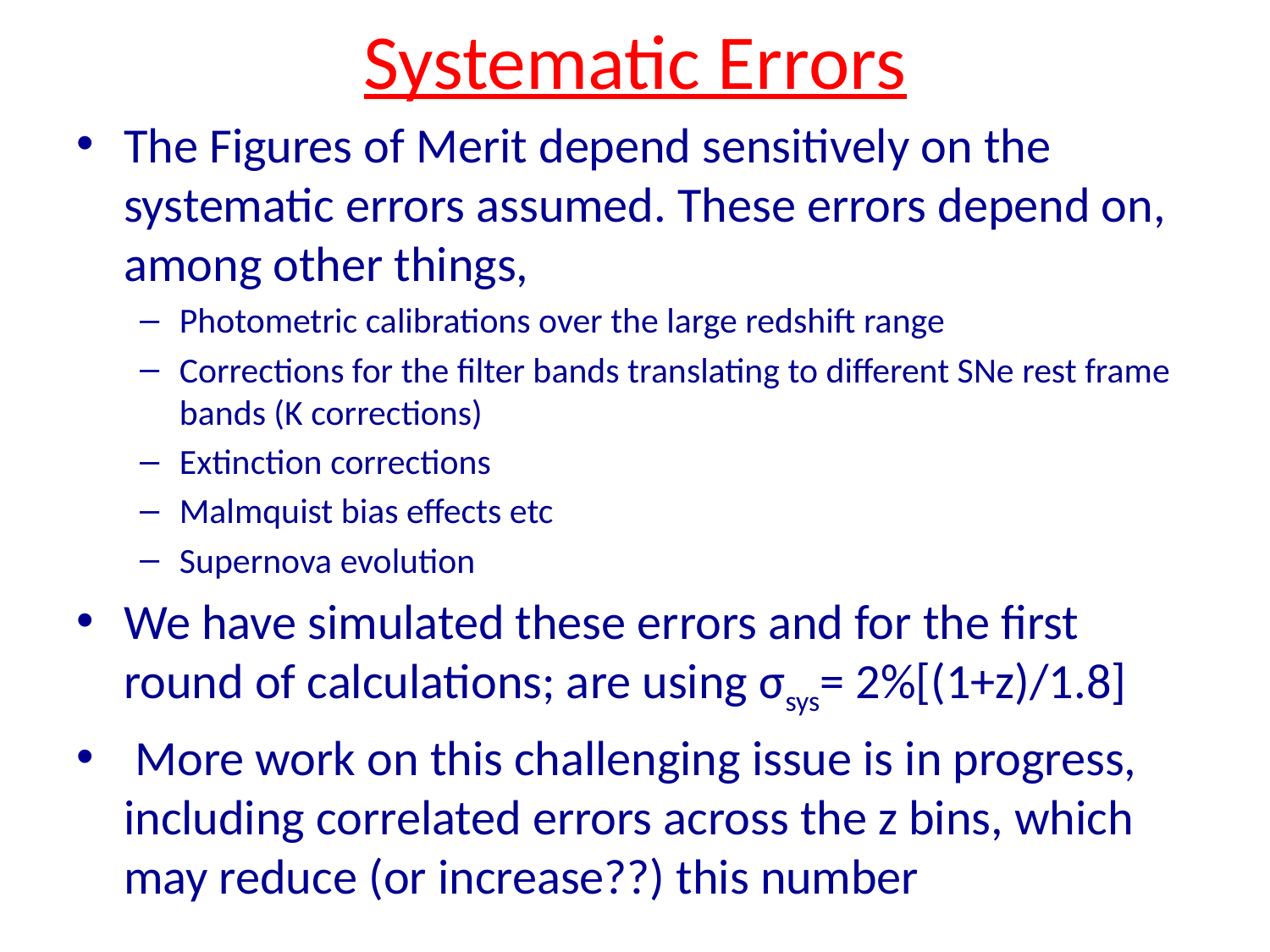

# Systematic Errors
The Figures of Merit depend sensitively on the systematic errors assumed. These errors depend on, among other things,
Photometric calibrations over the large redshift range
Corrections for the filter bands translating to different SNe rest frame bands (K corrections)
Extinction corrections
Malmquist bias effects etc
Supernova evolution
We have simulated these errors and for the first round of calculations; are using σsys= 2%[(1+z)/1.8]
 More work on this challenging issue is in progress, including correlated errors across the z bins, which may reduce (or increase??) this number